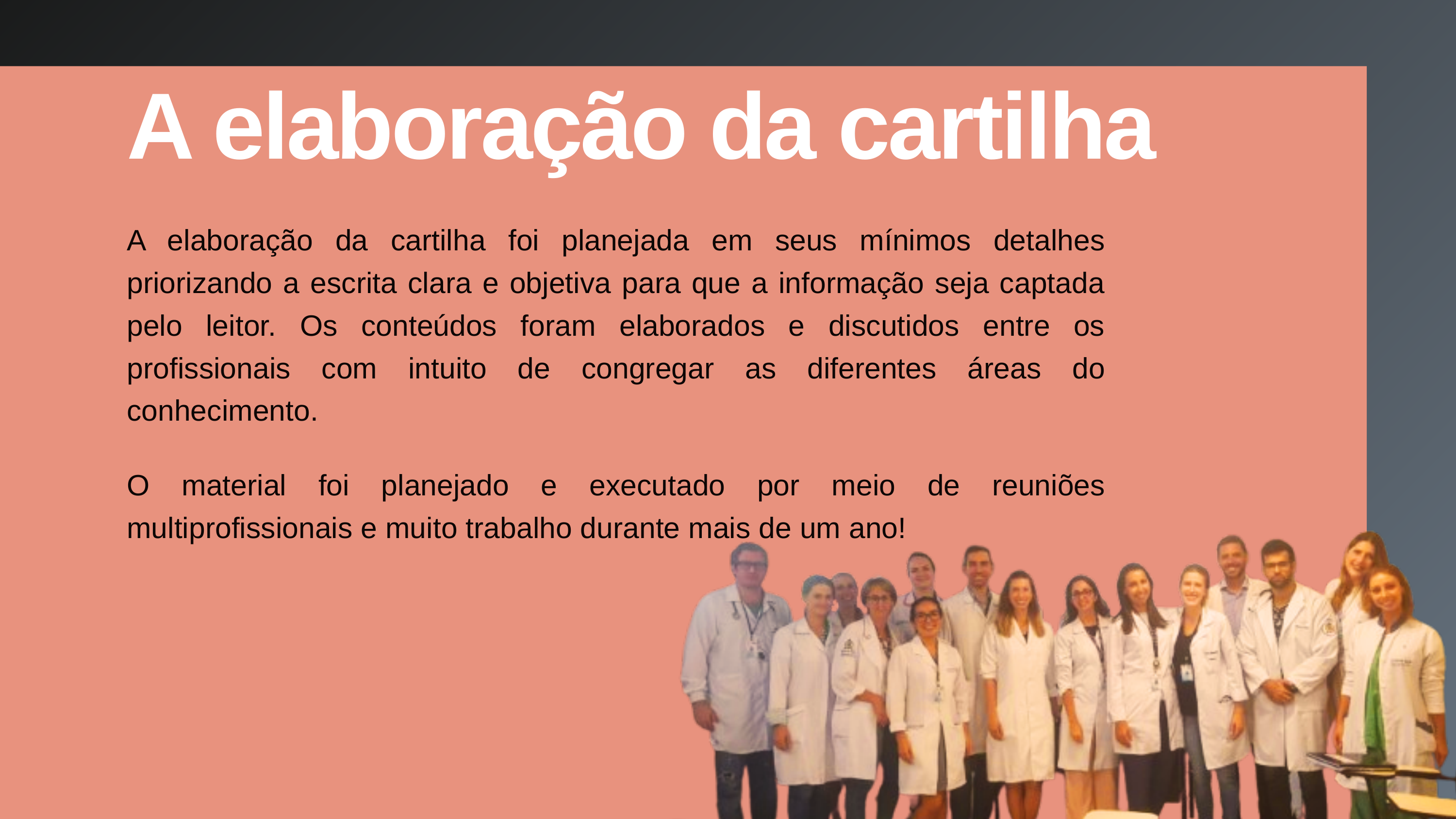

A elaboração da cartilha
A elaboração da cartilha foi planejada em seus mínimos detalhes priorizando a escrita clara e objetiva para que a informação seja captada pelo leitor. Os conteúdos foram elaborados e discutidos entre os profissionais com intuito de congregar as diferentes áreas do conhecimento.
O material foi planejado e executado por meio de reuniões multiprofissionais e muito trabalho durante mais de um ano!